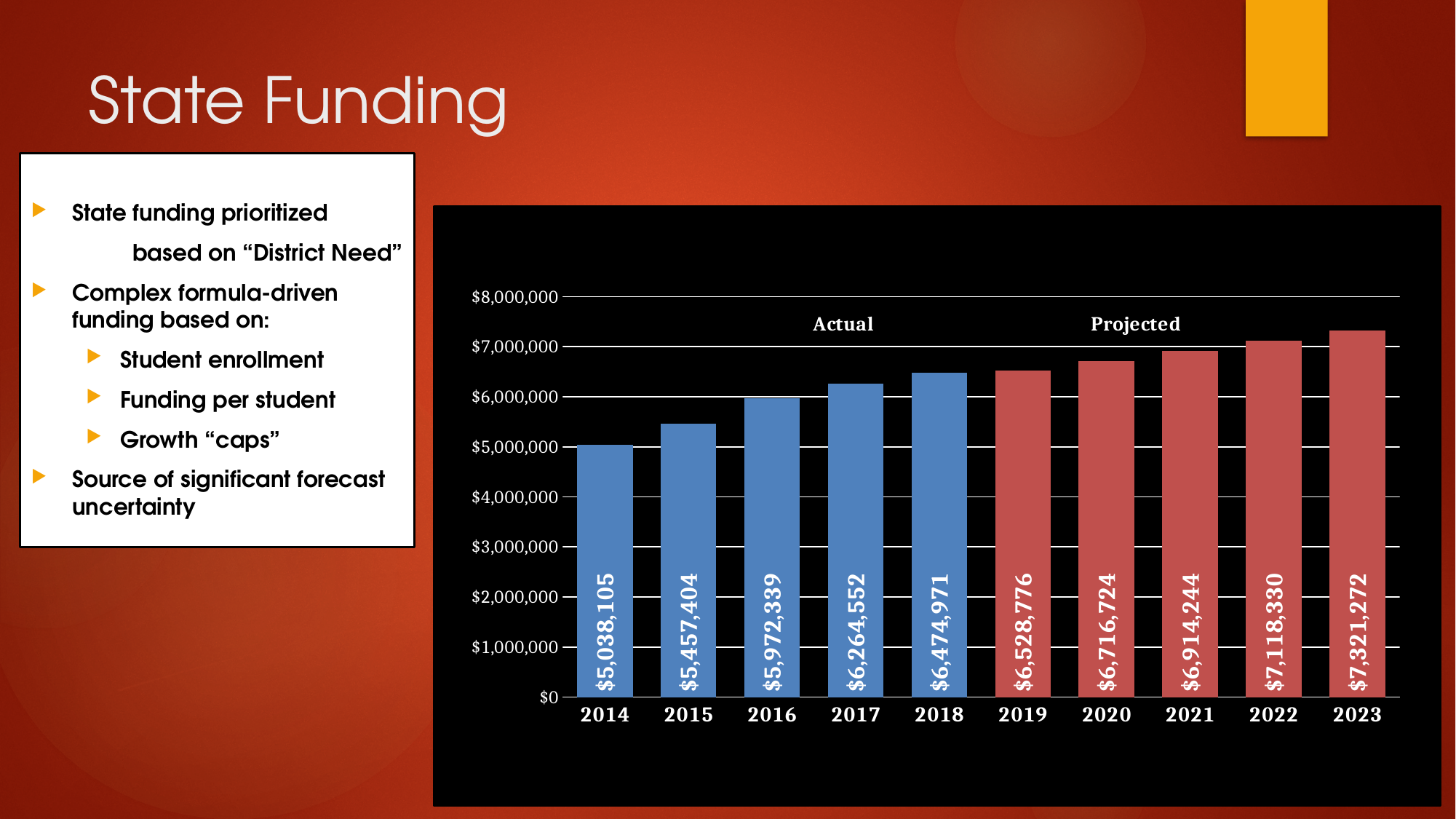

# State Funding

State funding prioritized
	based on “District Need”
Complex formula-driven funding based on:
Student enrollment
Funding per student
Growth “caps”
Source of significant forecast 	uncertainty

### Chart:  Actual                                                Projected

| Category |  |
|---|---|
| 2014 | 5038105.0 |
| 2015 | 5457404.0 |
| 2016 | 5972339.0 |
| 2017 | 6264552.0 |
| 2018 | 6474970.97 |
| 2019 | 6528776.0 |
| 2020 | 6716724.0 |
| 2021 | 6914244.0 |
| 2022 | 7118330.0 |
| 2023 | 7321272.0 |